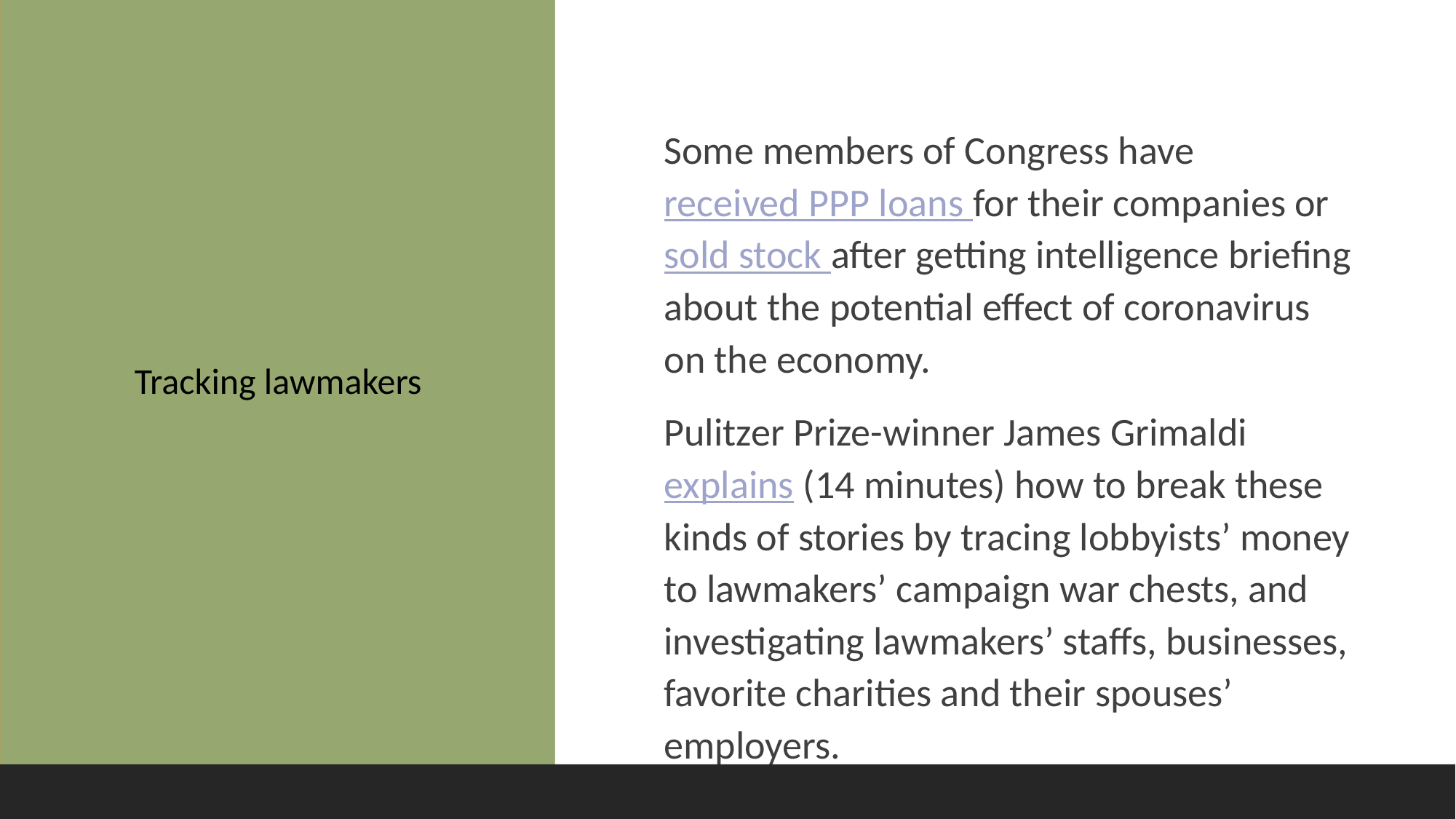

# Tracking lawmakers

Some members of Congress have received PPP loans for their companies or sold stock after getting intelligence briefing about the potential effect of coronavirus on the economy.
Pulitzer Prize-winner James Grimaldi explains (14 minutes) how to break these kinds of stories by tracing lobbyists’ money to lawmakers’ campaign war chests, and investigating lawmakers’ staffs, businesses, favorite charities and their spouses’ employers.